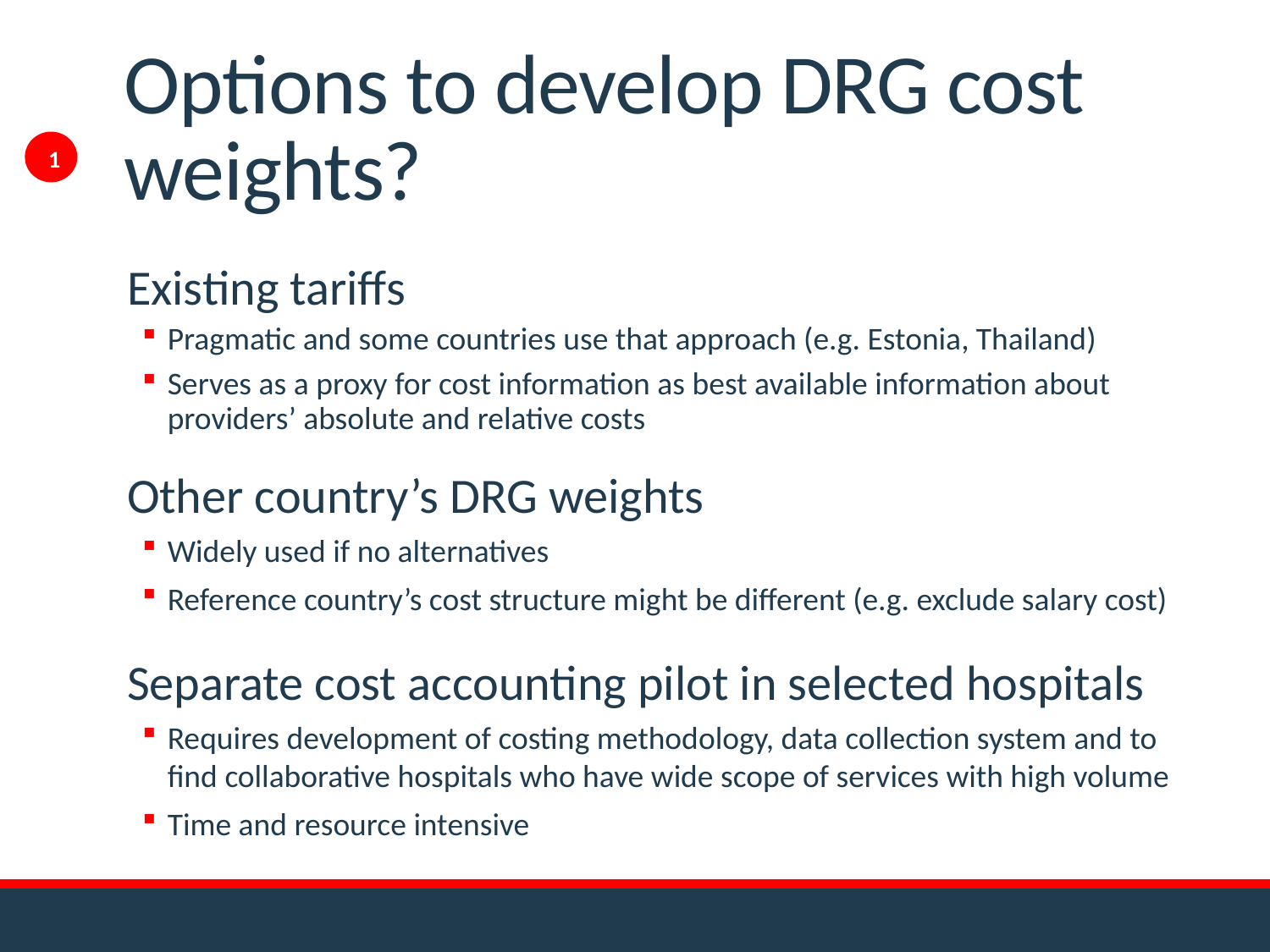

# Options to develop DRG cost weights?

1
Existing tariffs
Pragmatic and some countries use that approach (e.g. Estonia, Thailand)
Serves as a proxy for cost information as best available information about providers’ absolute and relative costs
Other country’s DRG weights
Widely used if no alternatives
Reference country’s cost structure might be different (e.g. exclude salary cost)
Separate cost accounting pilot in selected hospitals
Requires development of costing methodology, data collection system and to find collaborative hospitals who have wide scope of services with high volume
Time and resource intensive